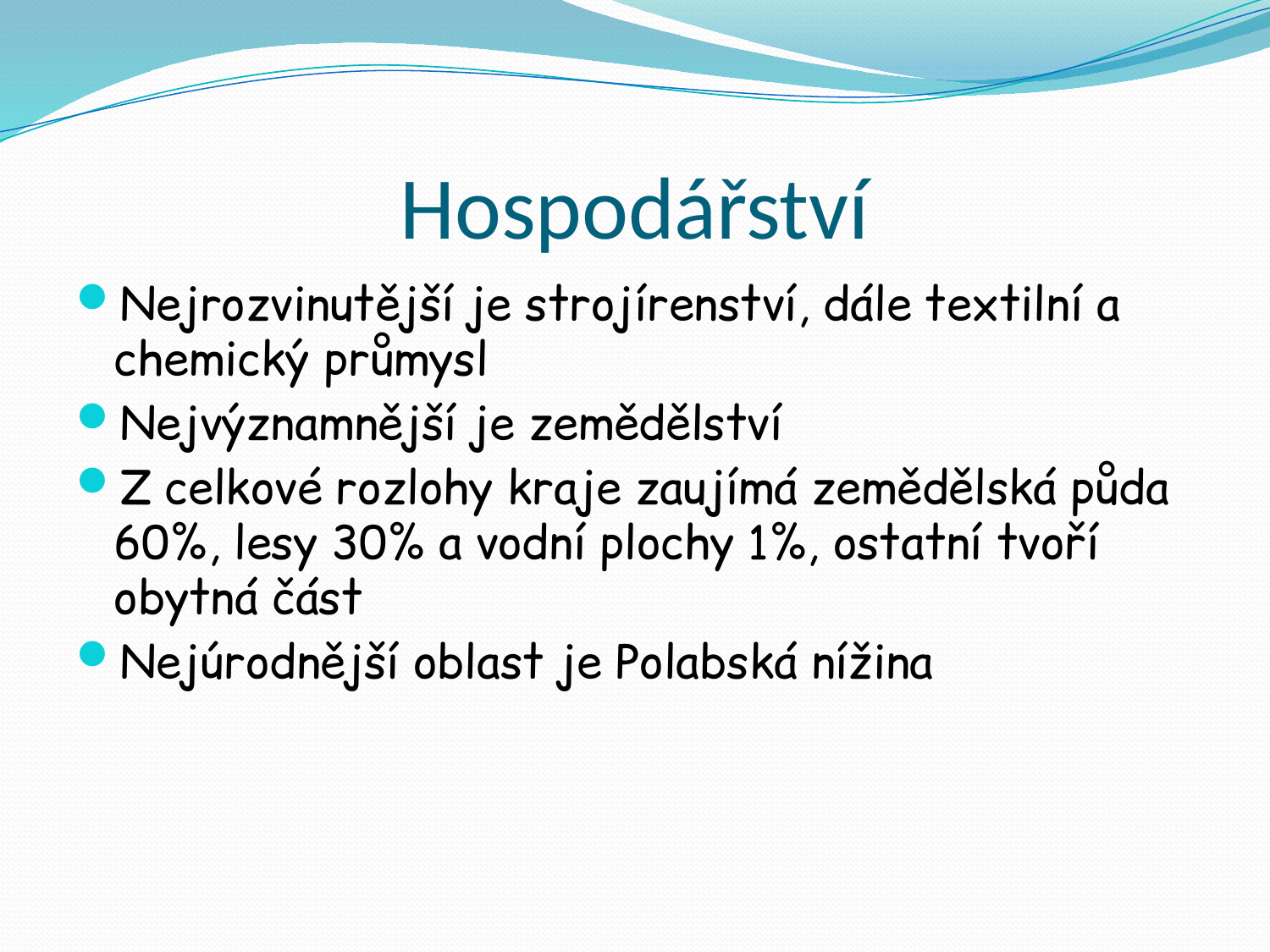

# Hospodářství
Nejrozvinutější je strojírenství, dále textilní a chemický průmysl
Nejvýznamnější je zemědělství
Z celkové rozlohy kraje zaujímá zemědělská půda 60%, lesy 30% a vodní plochy 1%, ostatní tvoří obytná část
Nejúrodnější oblast je Polabská nížina